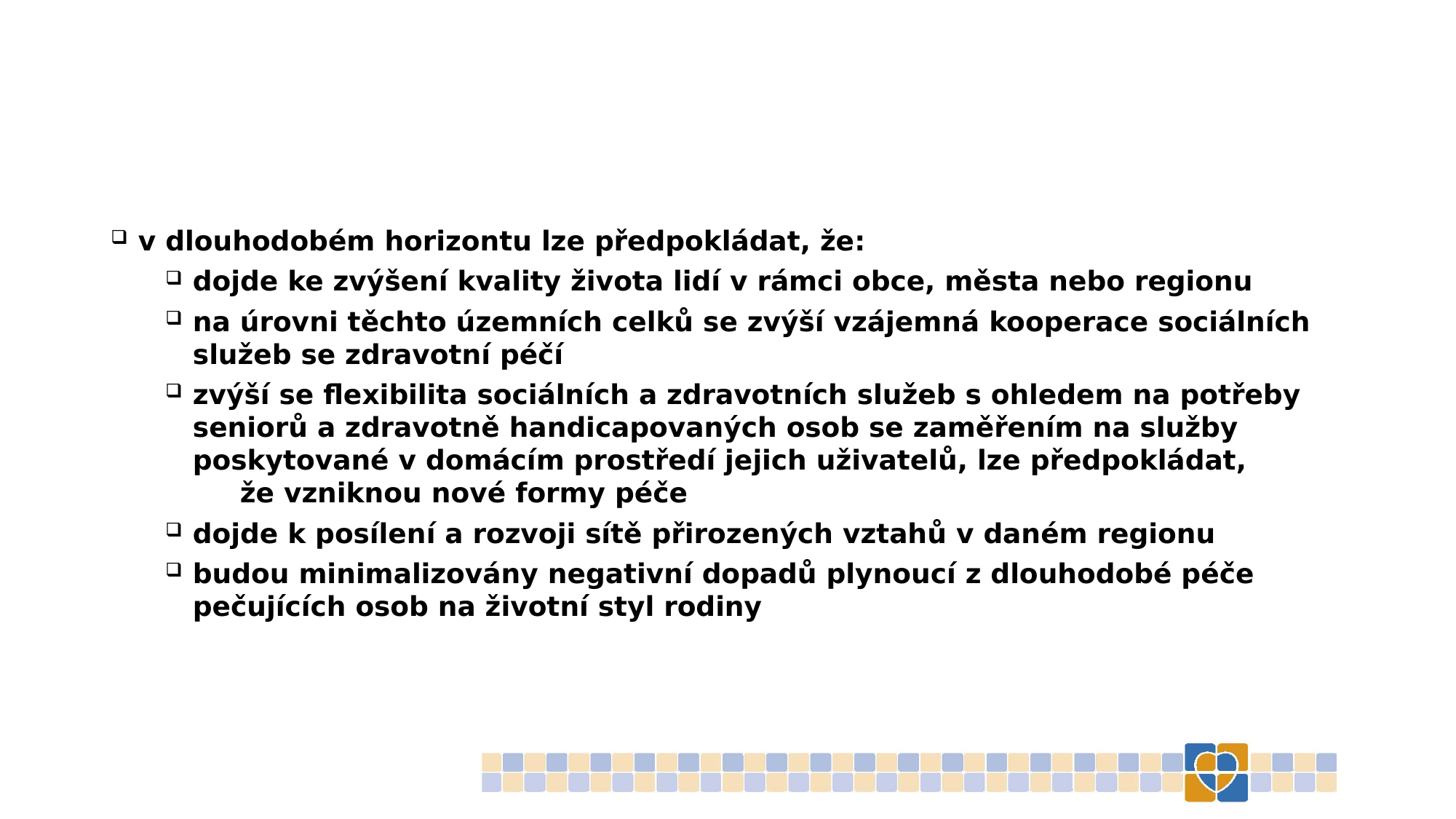

#
v dlouhodobém horizontu lze předpokládat, že:
dojde ke zvýšení kvality života lidí v rámci obce, města nebo regionu
na úrovni těchto územních celků se zvýší vzájemná kooperace sociálních služeb se zdravotní péčí
zvýší se flexibilita sociálních a zdravotních služeb s ohledem na potřeby seniorů a zdravotně handicapovaných osob se zaměřením na služby poskytované v domácím prostředí jejich uživatelů, lze předpokládat,                že vzniknou nové formy péče
dojde k posílení a rozvoji sítě přirozených vztahů v daném regionu
budou minimalizovány negativní dopadů plynoucí z dlouhodobé péče pečujících osob na životní styl rodiny